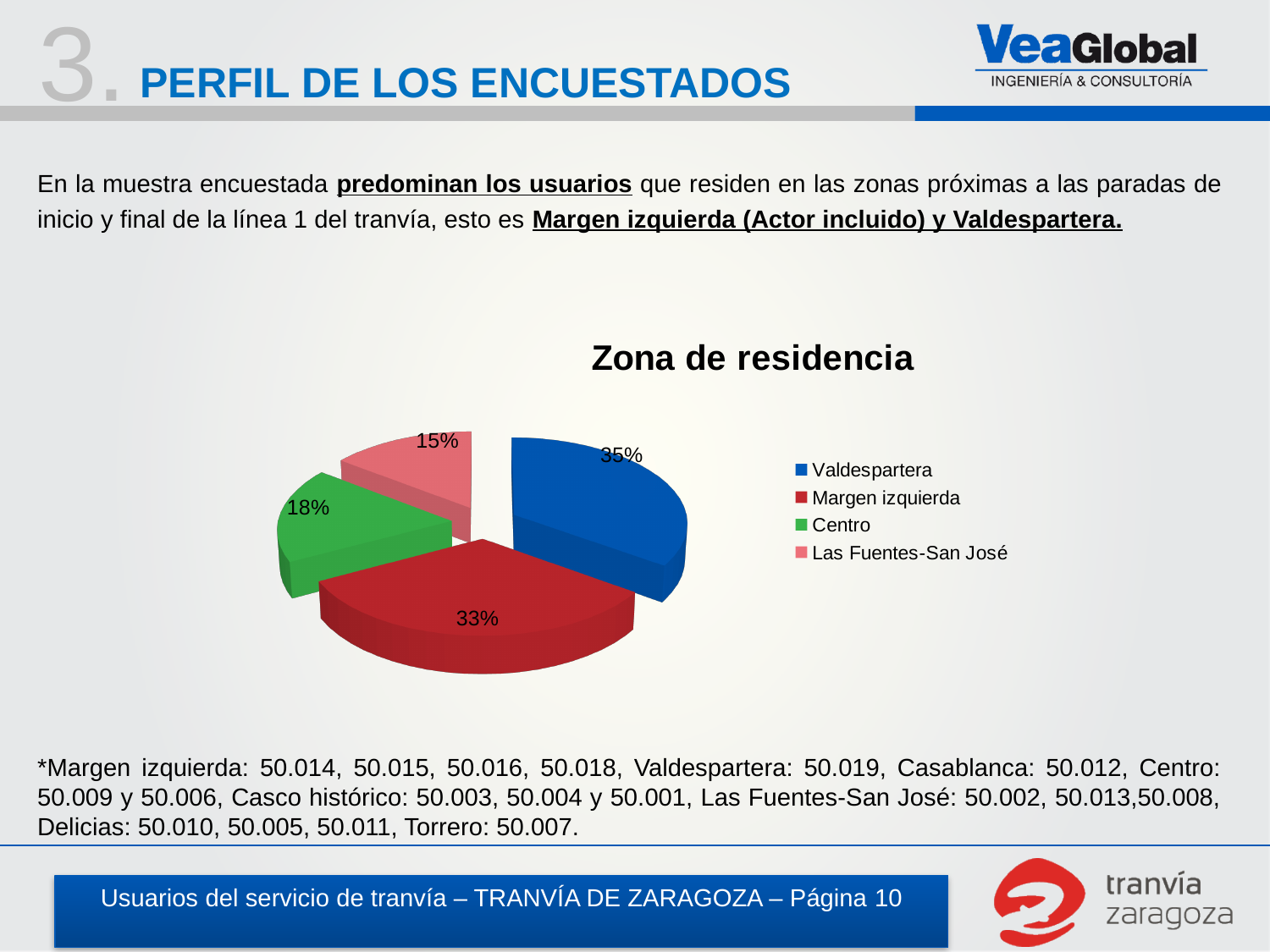

3.
PERFIL DE LOS ENCUESTADOS
En la muestra encuestada predominan los usuarios que residen en las zonas próximas a las paradas de inicio y final de la línea 1 del tranvía, esto es Margen izquierda (Actor incluido) y Valdespartera.

[unsupported chart]

*Margen izquierda: 50.014, 50.015, 50.016, 50.018, Valdespartera: 50.019, Casablanca: 50.012, Centro: 50.009 y 50.006, Casco histórico: 50.003, 50.004 y 50.001, Las Fuentes-San José: 50.002, 50.013,50.008, Delicias: 50.010, 50.005, 50.011, Torrero: 50.007.